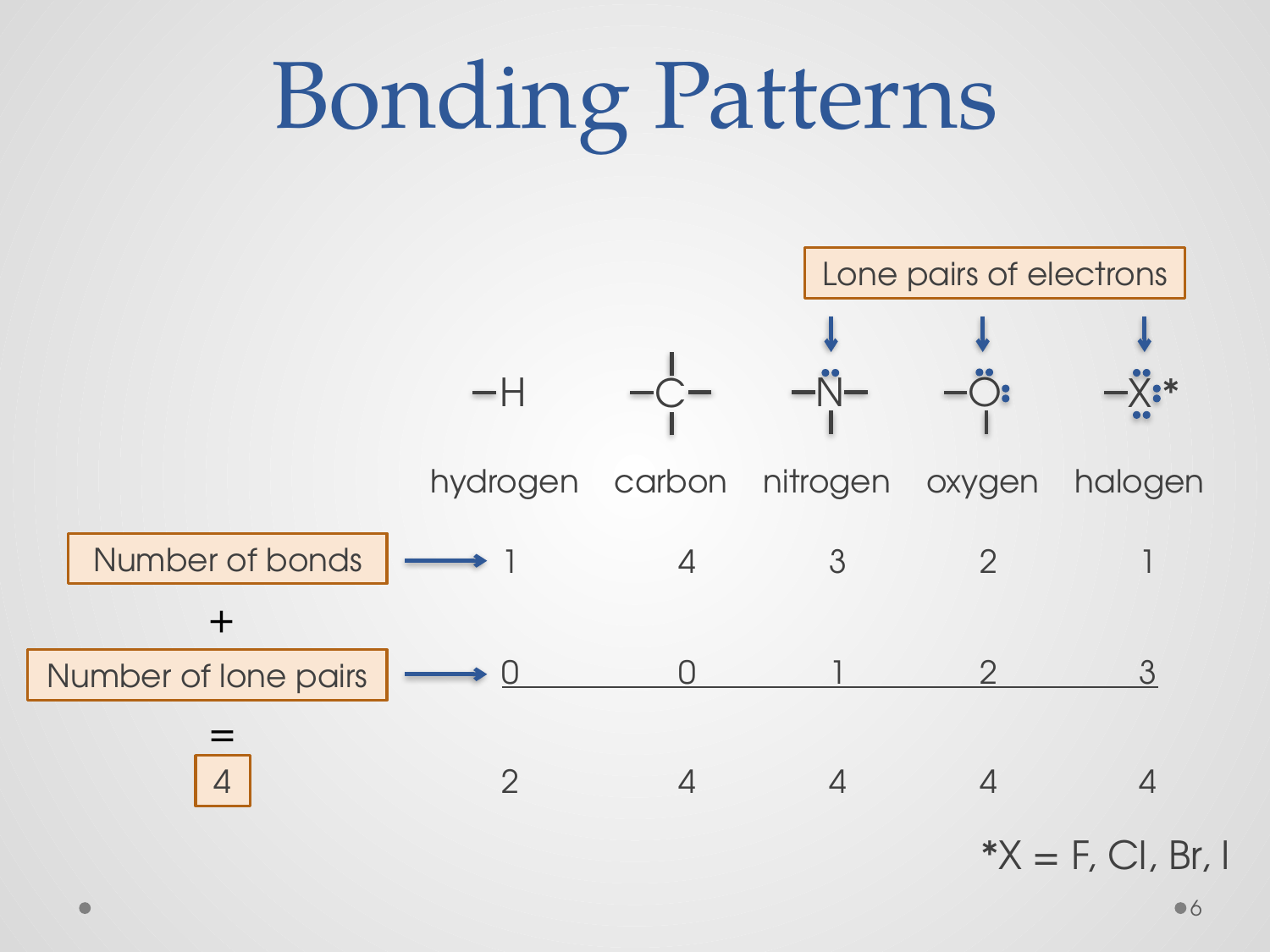

# Bonding Patterns
Lone pairs of electrons
C
H
N
O
X *

hydrogen    carbon    nitrogen    oxygen    halogen
Number of bonds
+
Number of lone pairs
=
4
        1                  4               3               2                1
        0                  0               1               2                3
        2                  4               4               4                4
*X = F, Cl, Br, I
6